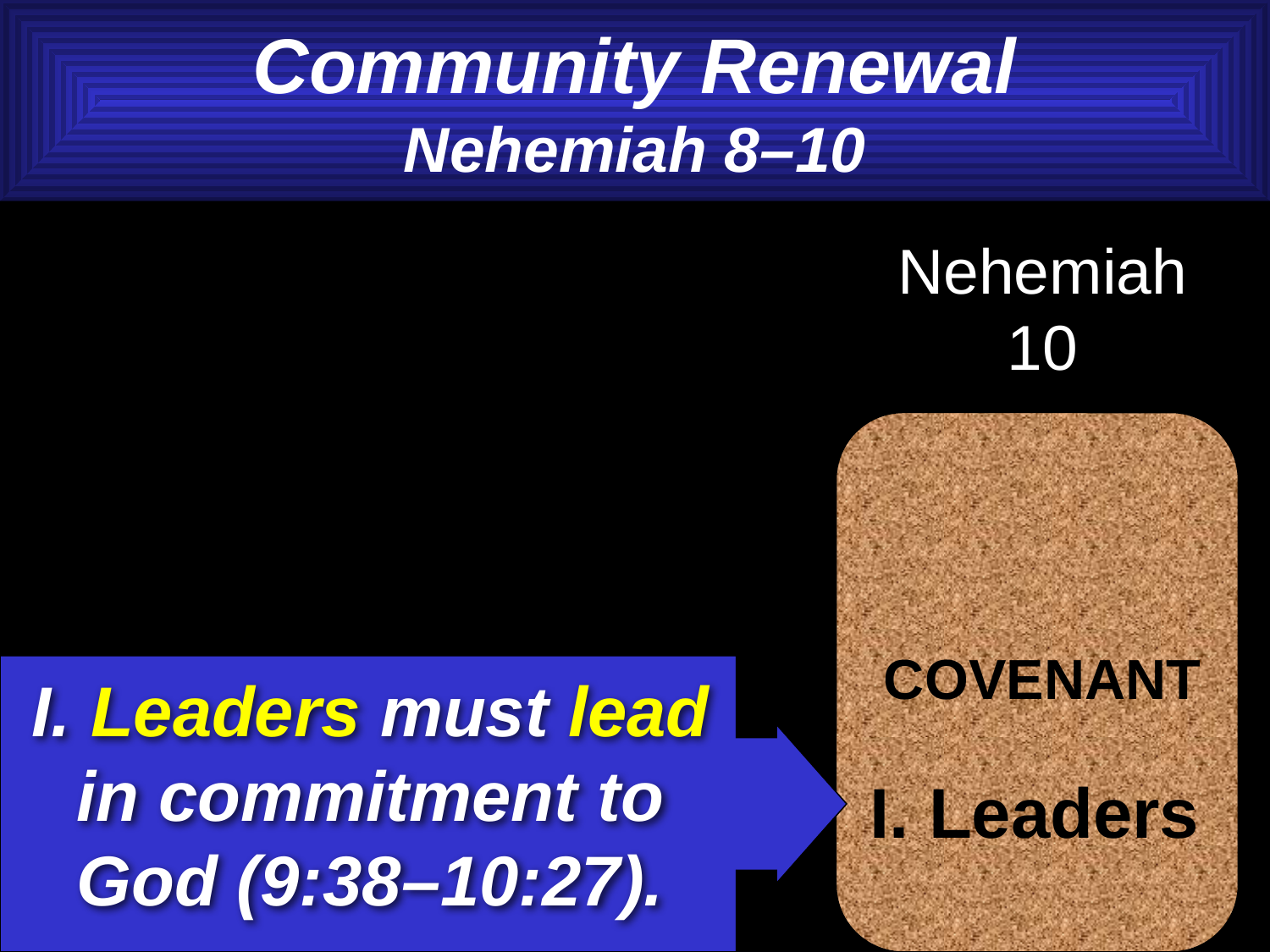

Community Renewal
Nehemiah 8–10
Nehemiah 10

COVENANT
I. Leaders must lead in commitment to God (9:38–10:27).

I. Leaders